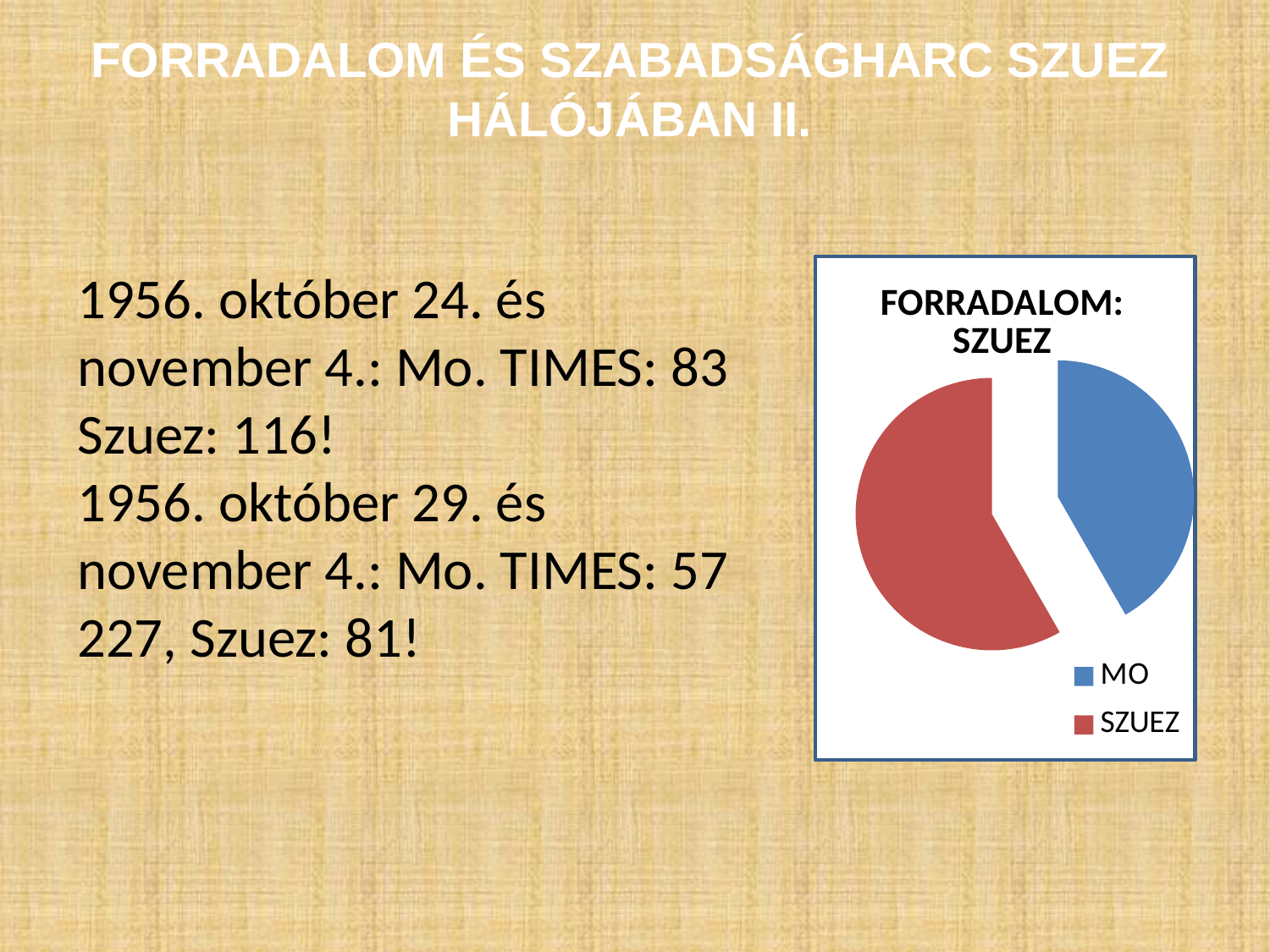

# Forradalom és szabadságharc SZUEZ HÁLÓJÁBAN II.
1956. október 24. és november 4.: Mo. TIMES: 83 Szuez: 116!
1956. október 29. és november 4.: Mo. TIMES: 57 227, Szuez: 81!

### Chart:

| Category | FORRADALOM: SZUEZ |
|---|---|
| MO | 83.0 |
| SZUEZ | 116.0 |